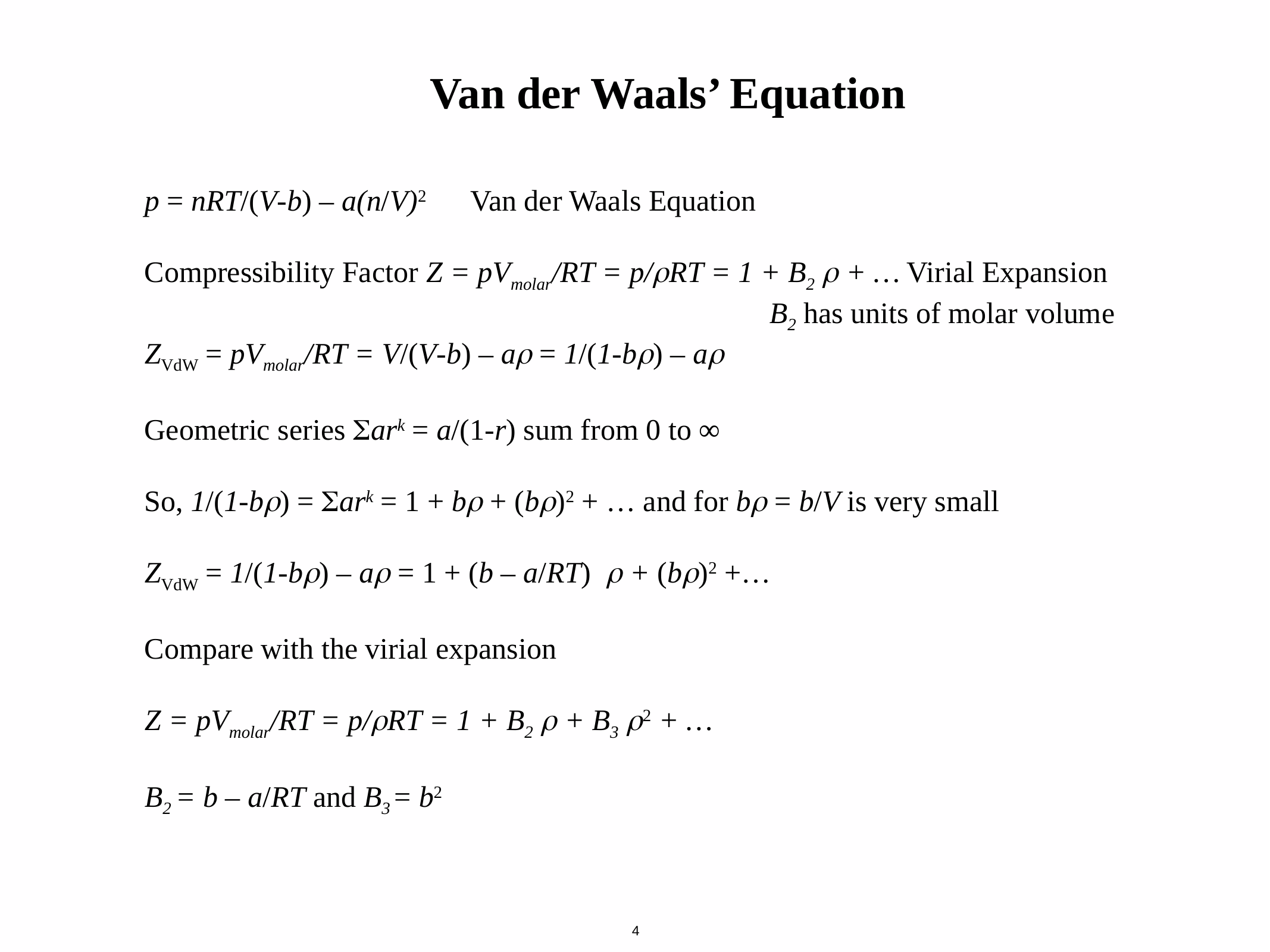

Van der Waals’ Equation

p = nRT/(V-b) – a(n/V)2      Van der Waals Equation

Compressibility Factor Z = pVmolar/RT = p/ρRT = 1 + B2 ρ + … Virial Expansion
							B2 has units of molar volume
ZVdW = pVmolar/RT = V/(V-b) – aρ = 1/(1-bρ) – aρ

Geometric series Σark = a/(1-r) sum from 0 to ∞

So, 1/(1-bρ) = Σark = 1 + bρ + (bρ)2 + … and for bρ = b/V is very small

ZVdW = 1/(1-bρ) – aρ = 1 + (b – a/RT) ρ + (bρ)2 +…

Compare with the virial expansion

Z = pVmolar/RT = p/ρRT = 1 + B2 ρ + B3 ρ2 + …

B2 = b – a/RT and B3 = b2

4